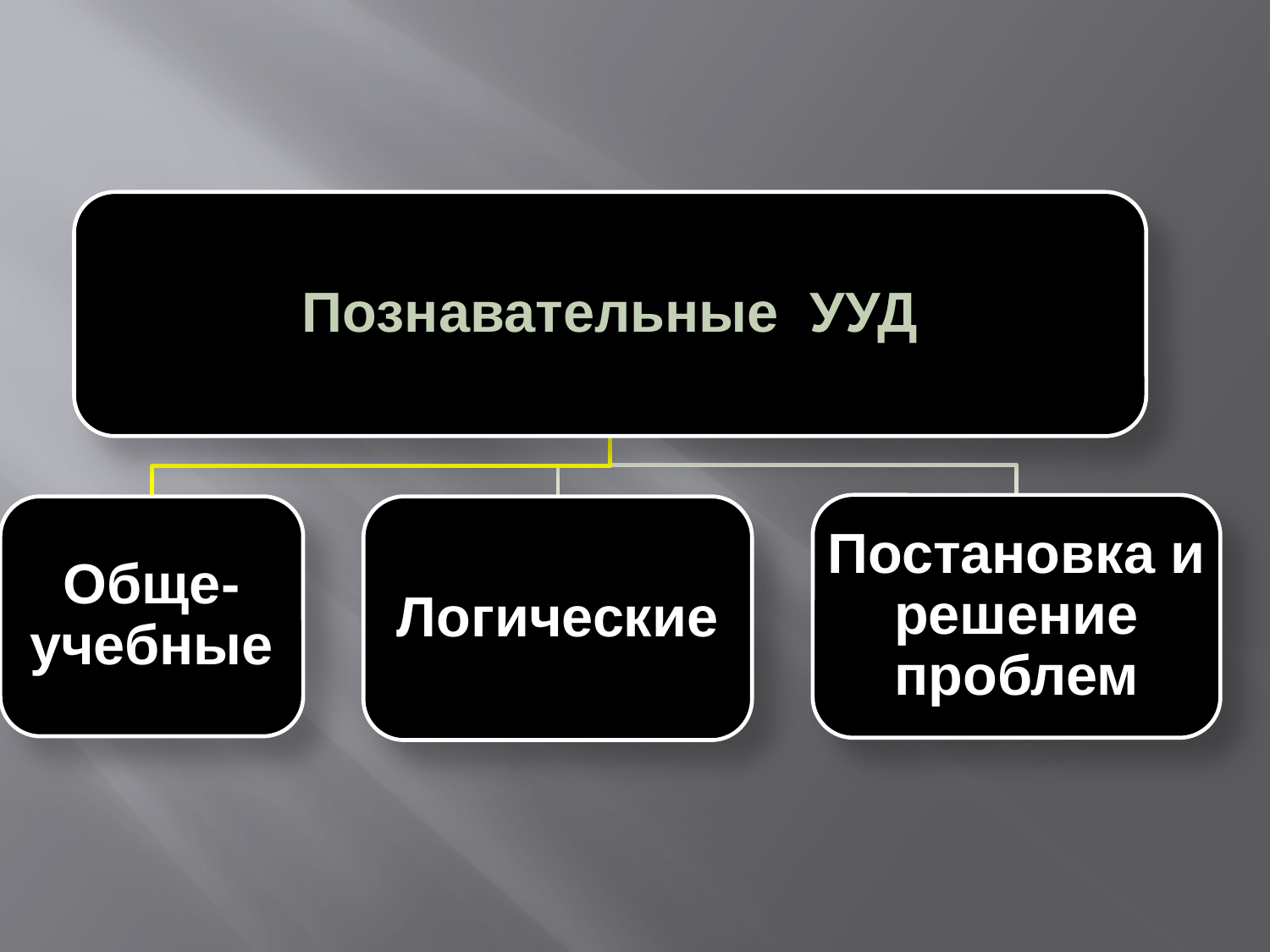

Познавательные  УУД
Обще-учебные
Логические
Постановка и решение проблем